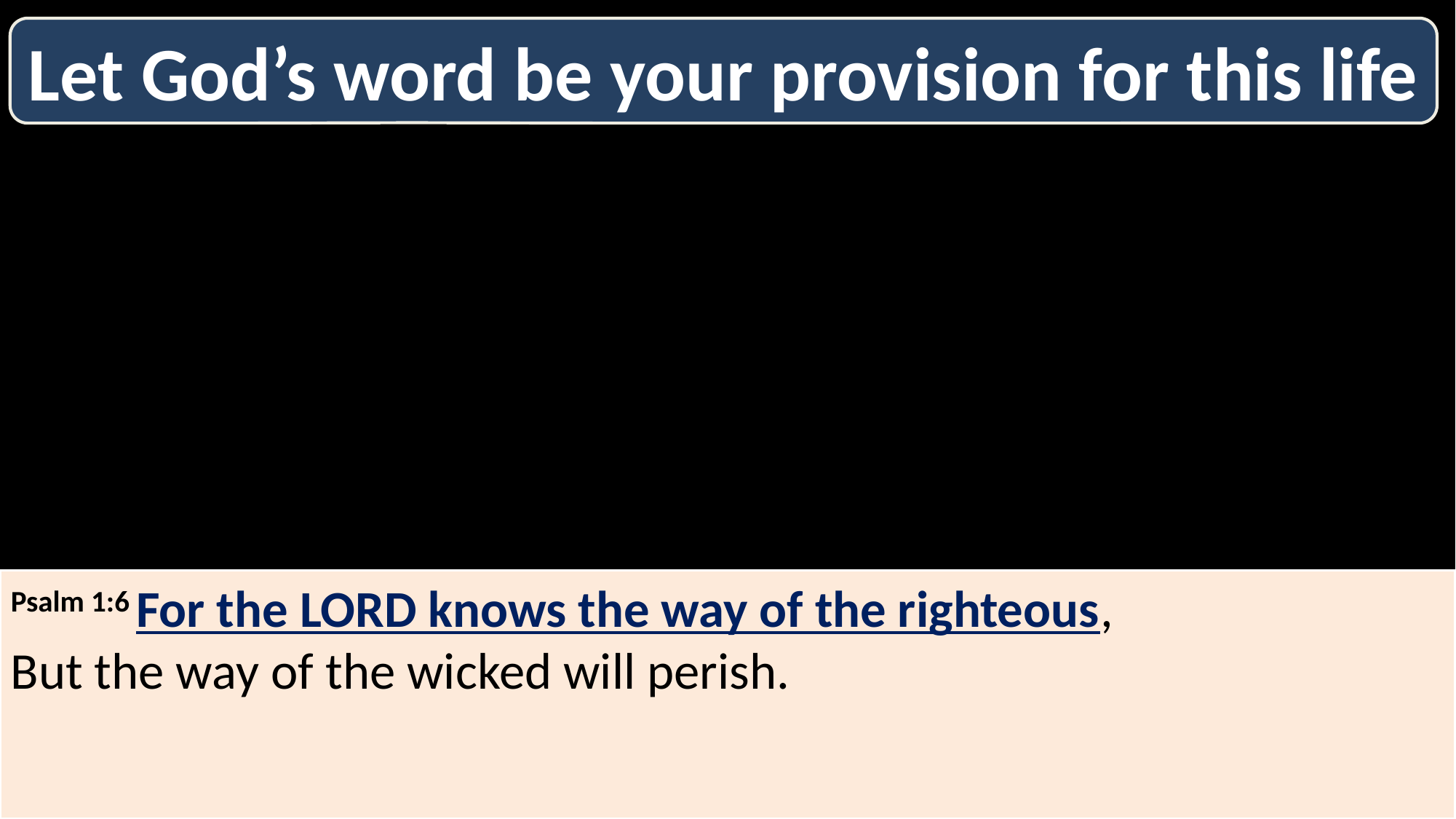

Let God’s word be your provision for this life

Psalm 1:6 For the Lord knows the way of the righteous,
But the way of the wicked will perish.